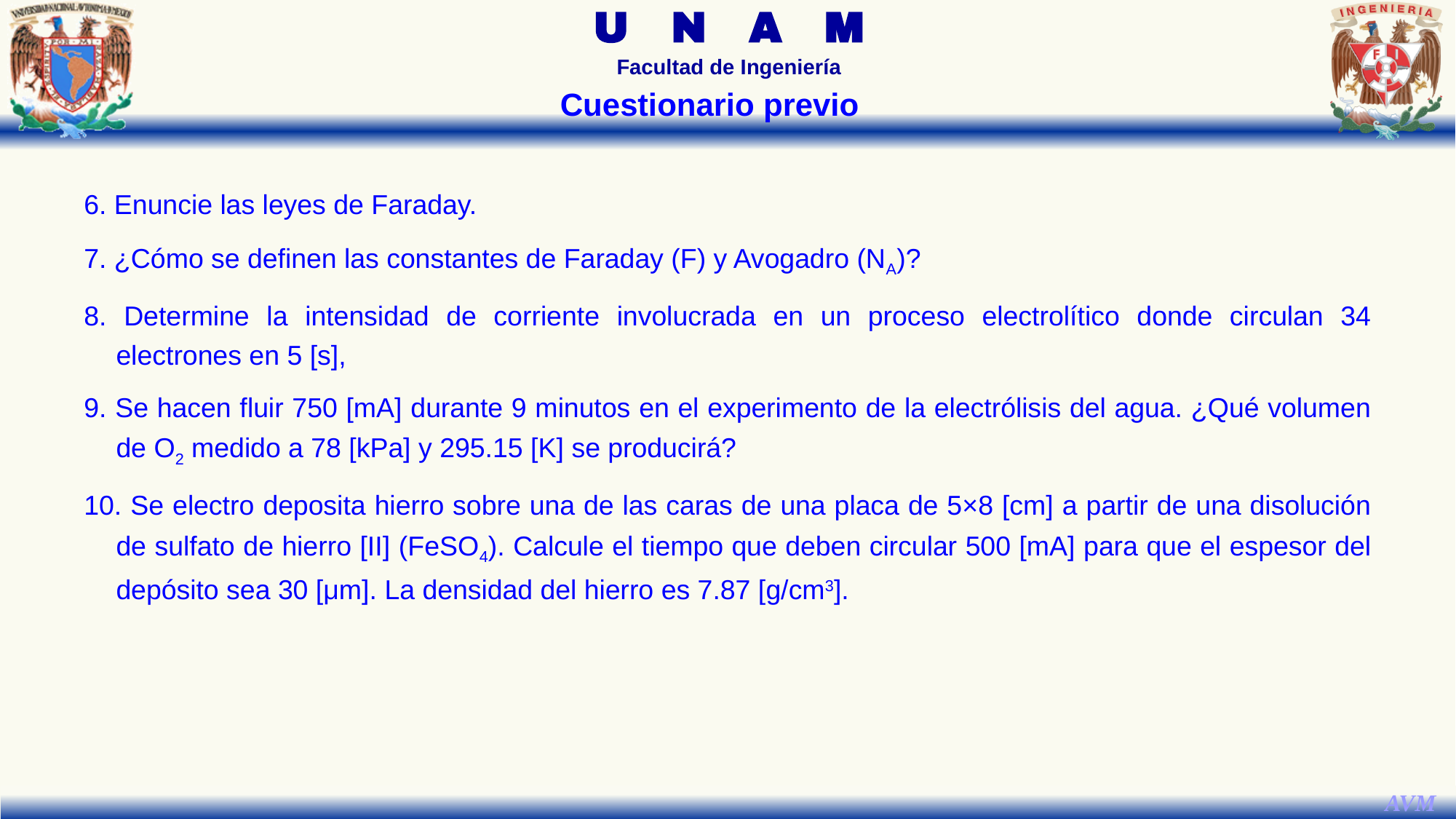

Cuestionario previo
6. Enuncie las leyes de Faraday.
7. ¿Cómo se definen las constantes de Faraday (F) y Avogadro (NA)?
8. Determine la intensidad de corriente involucrada en un proceso electrolítico donde circulan 34 electrones en 5 [s],
9. Se hacen fluir 750 [mA] durante 9 minutos en el experimento de la electrólisis del agua. ¿Qué volumen de O2 medido a 78 [kPa] y 295.15 [K] se producirá?
10. Se electro deposita hierro sobre una de las caras de una placa de 5×8 [cm] a partir de una disolución de sulfato de hierro [II] (FeSO4). Calcule el tiempo que deben circular 500 [mA] para que el espesor del depósito sea 30 [μm]. La densidad del hierro es 7.87 [g/cm3].